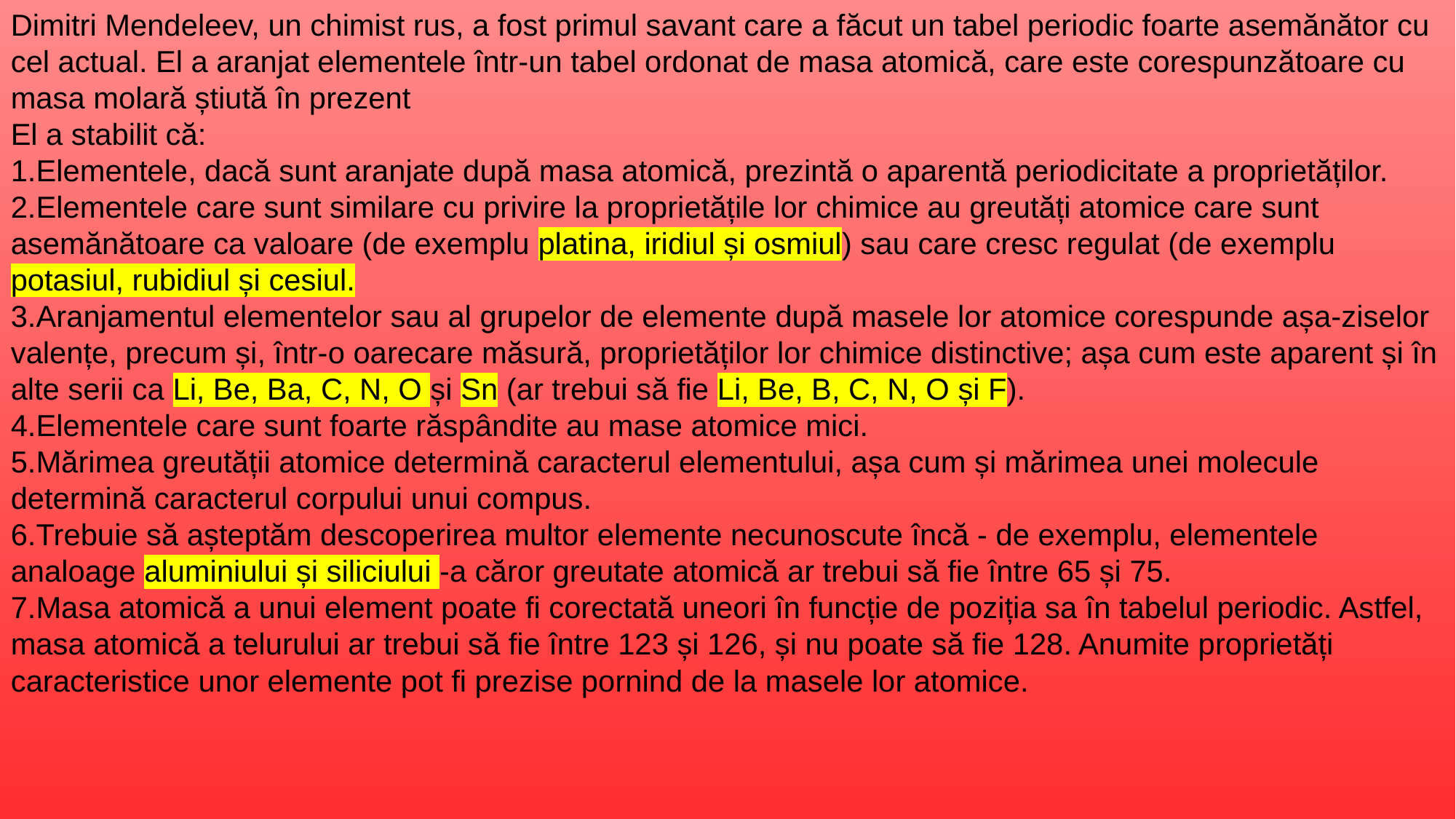

Dimitri Mendeleev, un chimist rus, a fost primul savant care a făcut un tabel periodic foarte asemănător cu cel actual. El a aranjat elementele într-un tabel ordonat de masa atomică, care este corespunzătoare cu masa molară știută în prezent
El a stabilit că:
1.Elementele, dacă sunt aranjate după masa atomică, prezintă o aparentă periodicitate a proprietăților.
2.Elementele care sunt similare cu privire la proprietățile lor chimice au greutăți atomice care sunt asemănătoare ca valoare (de exemplu platina, iridiul și osmiul) sau care cresc regulat (de exemplu potasiul, rubidiul și cesiul.
3.Aranjamentul elementelor sau al grupelor de elemente după masele lor atomice corespunde așa-ziselor valențe, precum și, într-o oarecare măsură, proprietăților lor chimice distinctive; așa cum este aparent și în alte serii ca Li, Be, Ba, C, N, O și Sn (ar trebui să fie Li, Be, B, C, N, O și F).
4.Elementele care sunt foarte răspândite au mase atomice mici.
5.Mărimea greutății atomice determină caracterul elementului, așa cum și mărimea unei molecule determină caracterul corpului unui compus.
6.Trebuie să așteptăm descoperirea multor elemente necunoscute încă - de exemplu, elementele analoage aluminiului și siliciului -a căror greutate atomică ar trebui să fie între 65 și 75.
7.Masa atomică a unui element poate fi corectată uneori în funcție de poziția sa în tabelul periodic. Astfel, masa atomică a telurului ar trebui să fie între 123 și 126, și nu poate să fie 128. Anumite proprietăți caracteristice unor elemente pot fi prezise pornind de la masele lor atomice.